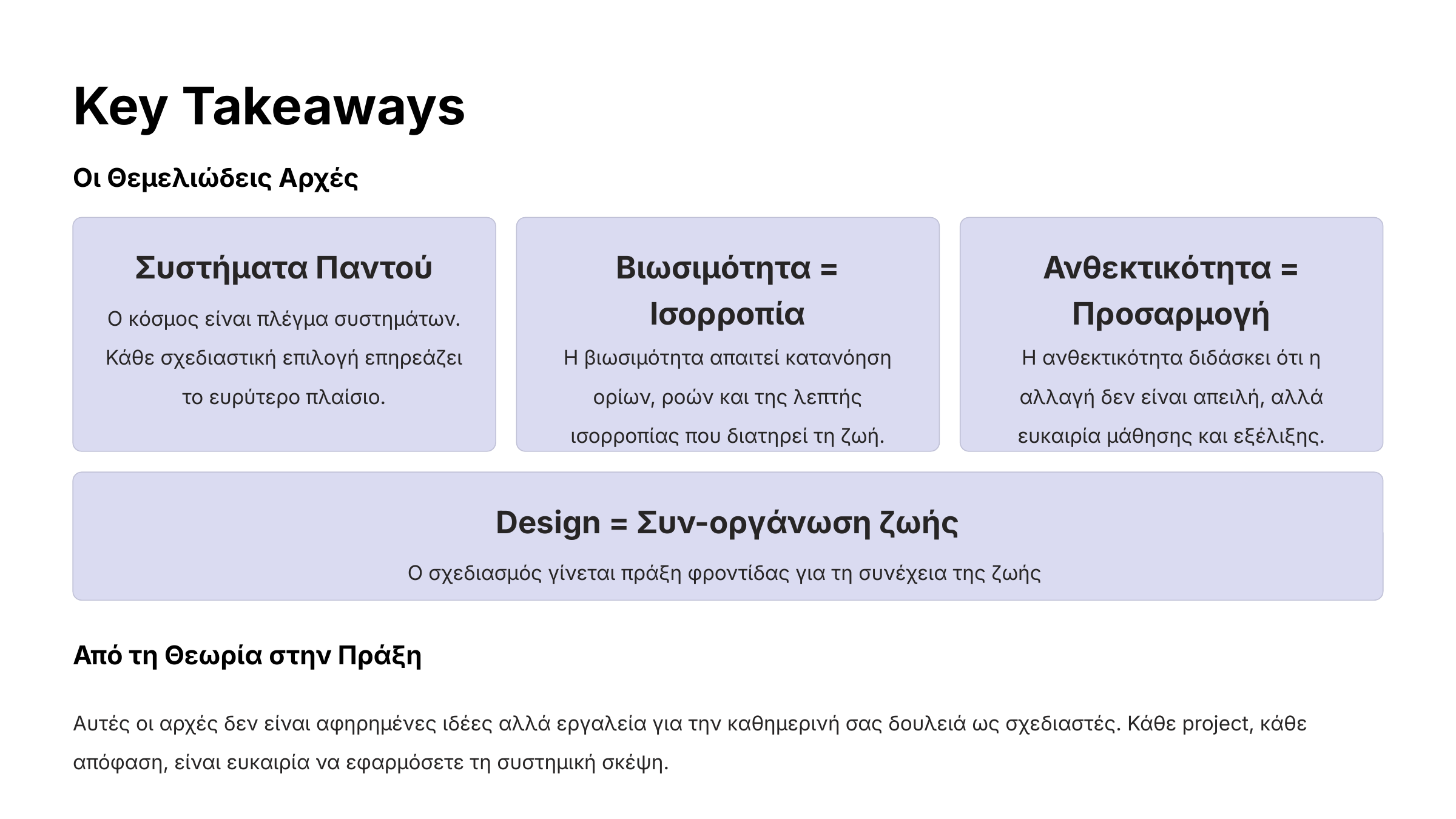

Key Takeaways
Οι Θεμελιώδεις Αρχές

Συστήματα Παντού
Βιωσιμότητα = Ισορροπία
Ανθεκτικότητα = Προσαρμογή
Ο κόσμος είναι πλέγμα συστημάτων. Κάθε σχεδιαστική επιλογή επηρεάζει το ευρύτερο πλαίσιο.
Η βιωσιμότητα απαιτεί κατανόηση ορίων, ροών και της λεπτής ισορροπίας που διατηρεί τη ζωή.
Η ανθεκτικότητα διδάσκει ότι η αλλαγή δεν είναι απειλή, αλλά ευκαιρία μάθησης και εξέλιξης.

Design = Συν-οργάνωση ζωής
Ο σχεδιασμός γίνεται πράξη φροντίδας για τη συνέχεια της ζωής
Από τη Θεωρία στην Πράξη
Αυτές οι αρχές δεν είναι αφηρημένες ιδέες αλλά εργαλεία για την καθημερινή σας δουλειά ως σχεδιαστές. Κάθε project, κάθε απόφαση, είναι ευκαιρία να εφαρμόσετε τη συστημική σκέψη.